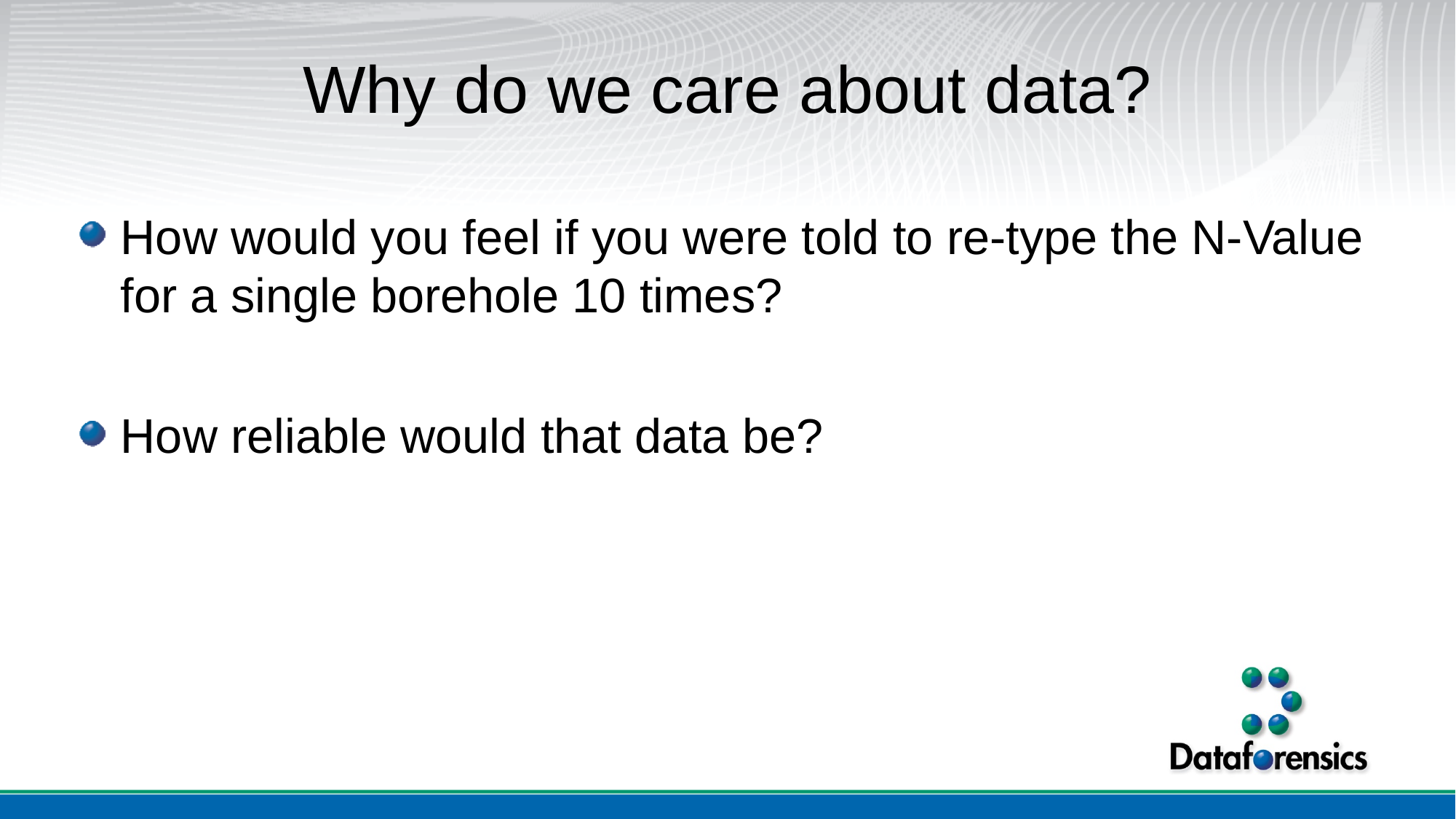

# Why do we care about data?
How would you feel if you were told to re-type the N-Value for a single borehole 10 times?

How reliable would that data be?